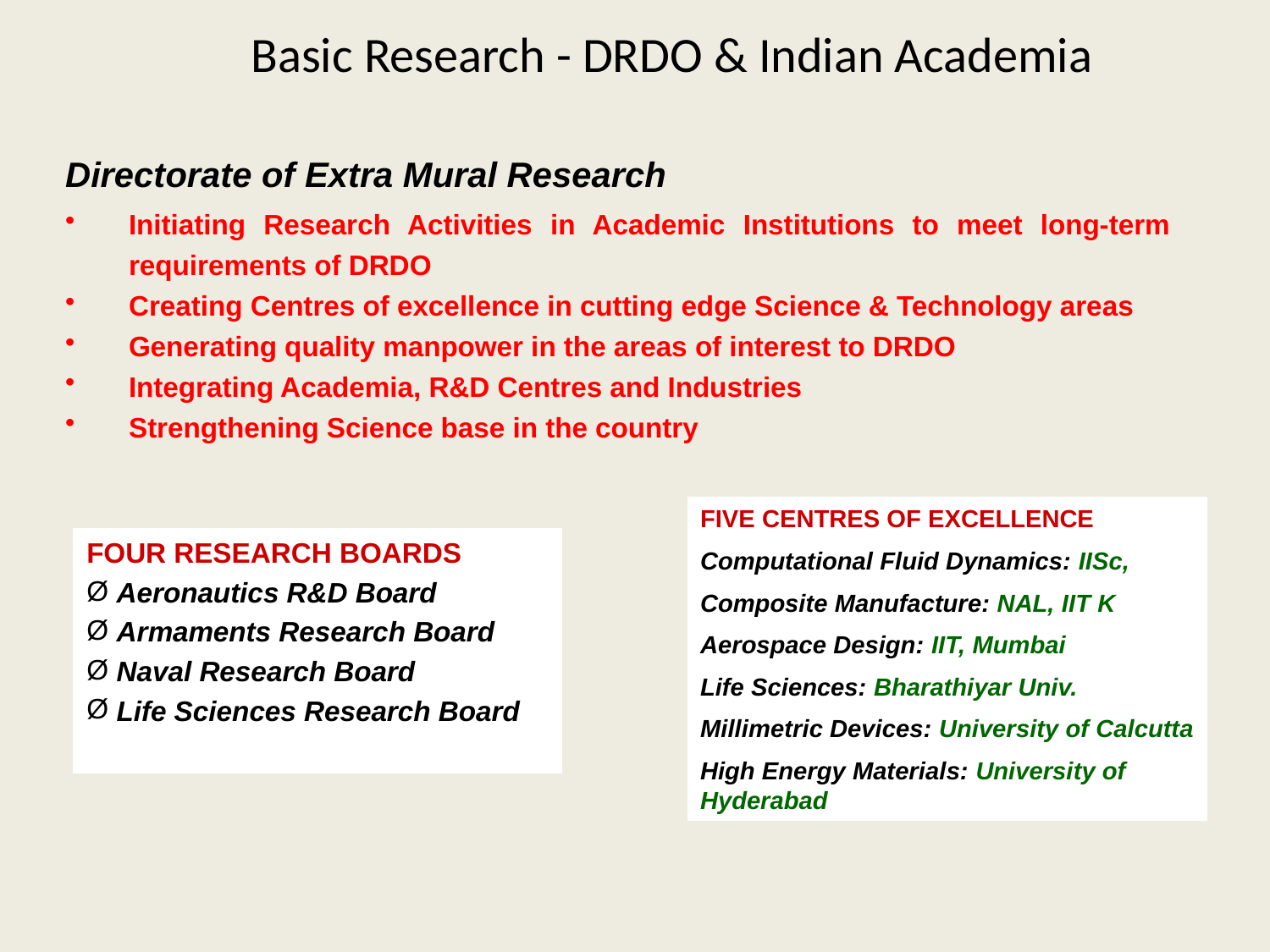

Basic Research - DRDO & Indian Academia
Directorate of Extra Mural Research
Initiating Research Activities in Academic Institutions to meet long-term requirements of DRDO
Creating Centres of excellence in cutting edge Science & Technology areas
Generating quality manpower in the areas of interest to DRDO
Integrating Academia, R&D Centres and Industries
Strengthening Science base in the country
FIVE CENTRES OF EXCELLENCE
Computational Fluid Dynamics: IISc,
Composite Manufacture: NAL, IIT K
Aerospace Design: IIT, Mumbai
Life Sciences: Bharathiyar Univ.
Millimetric Devices: University of Calcutta
High Energy Materials: University of Hyderabad
FOUR RESEARCH BOARDS
Aeronautics R&D Board
Armaments Research Board
Naval Research Board
Life Sciences Research Board